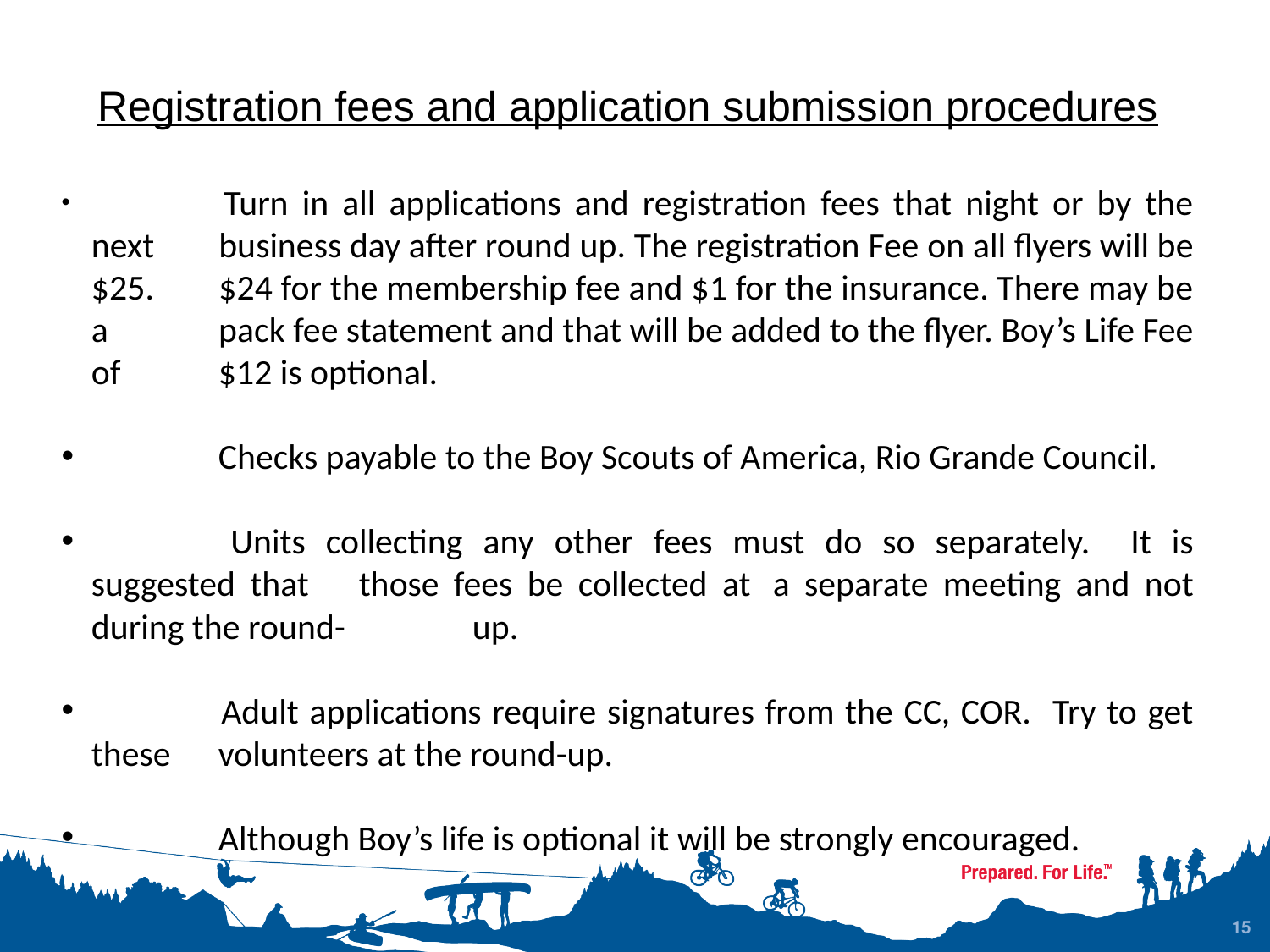

Registration fees and application submission procedures

 	Turn in all applications and registration fees that night or by the next 	business day after round up. The registration Fee on all flyers will be $25. 	$24 for the membership fee and $1 for the insurance. There may be a 	pack fee statement and that will be added to the flyer. Boy’s Life Fee of 	$12 is optional.

 	Checks payable to the Boy Scouts of America, Rio Grande Council.

 	Units collecting any other fees must do so separately.  It is suggested that 	those fees be collected at 	a separate meeting and not during the round-	up.

 	Adult applications require signatures from the CC, COR.  Try to get these 	volunteers at the round-up.

 	Although Boy’s life is optional it will be strongly encouraged.

15